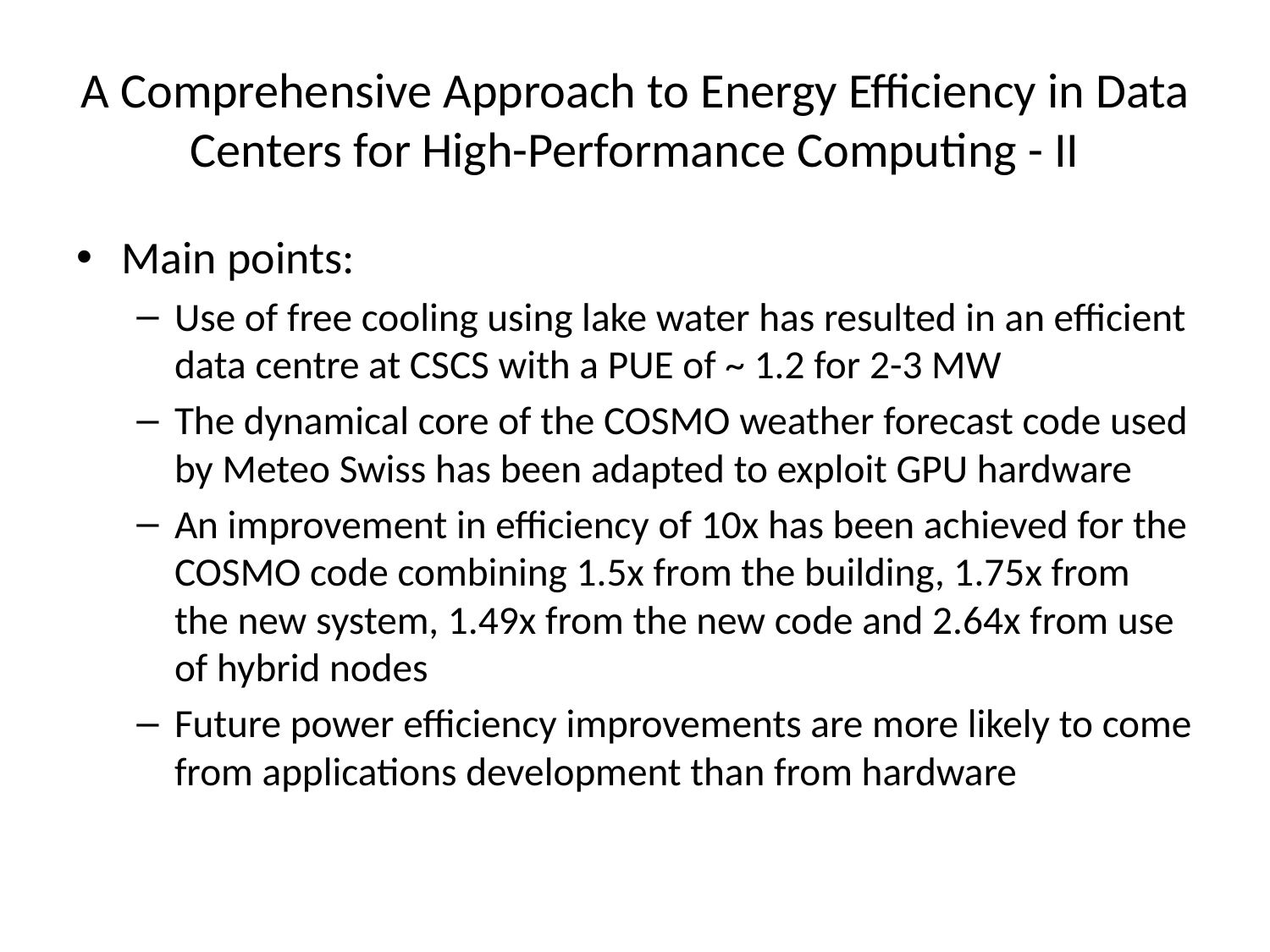

# A Comprehensive Approach to Energy Efficiency in Data Centers for High-Performance Computing - II
Main points:
Use of free cooling using lake water has resulted in an efficient data centre at CSCS with a PUE of ~ 1.2 for 2-3 MW
The dynamical core of the COSMO weather forecast code used by Meteo Swiss has been adapted to exploit GPU hardware
An improvement in efficiency of 10x has been achieved for the COSMO code combining 1.5x from the building, 1.75x from the new system, 1.49x from the new code and 2.64x from use of hybrid nodes
Future power efficiency improvements are more likely to come from applications development than from hardware